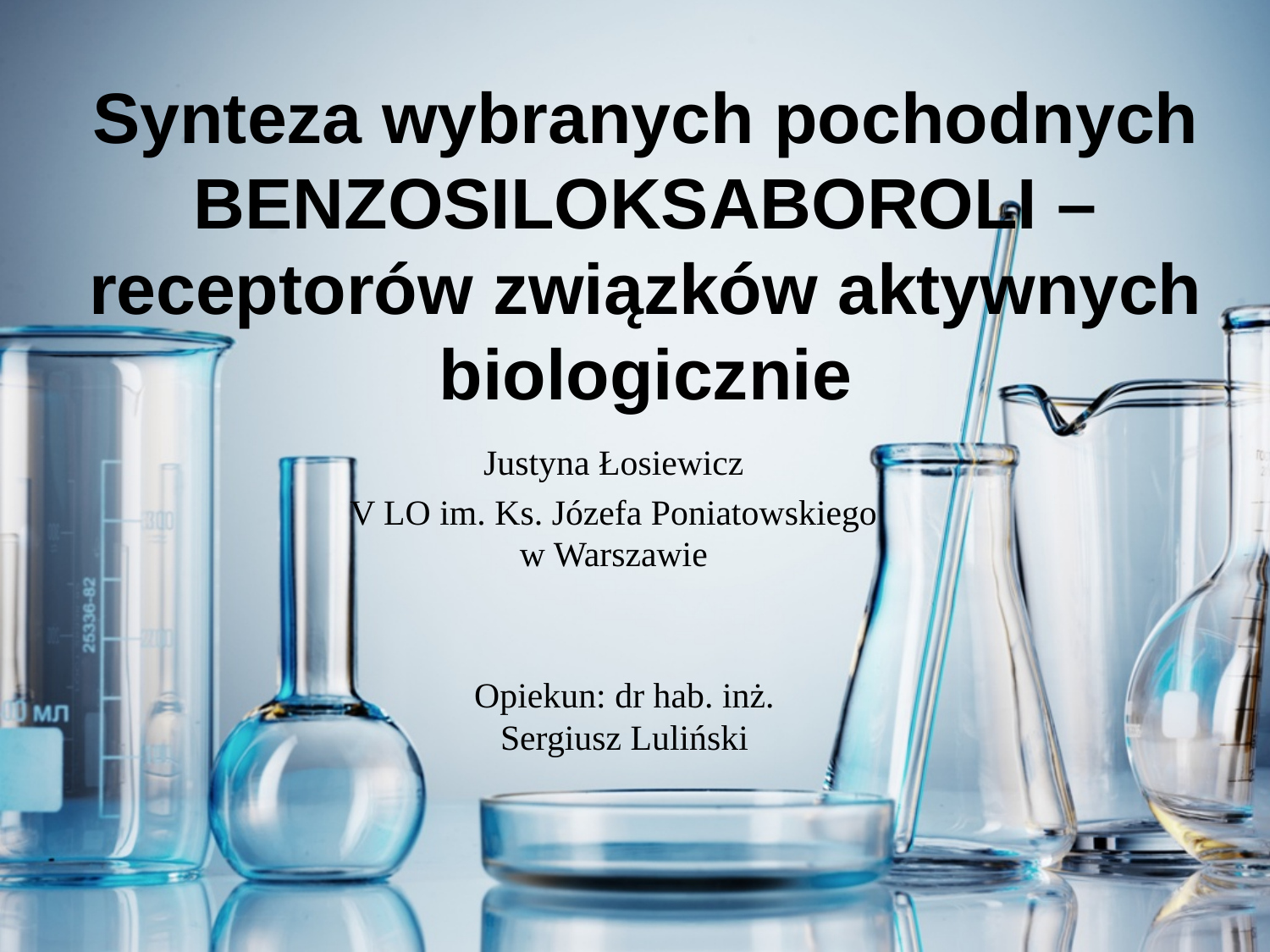

# Synteza wybranych pochodnych BENZOSILOKSABOROLI – receptorów związków aktywnych biologicznie
Justyna Łosiewicz
V LO im. Ks. Józefa Poniatowskiego w Warszawie

Opiekun: dr hab. inż. Sergiusz Luliński